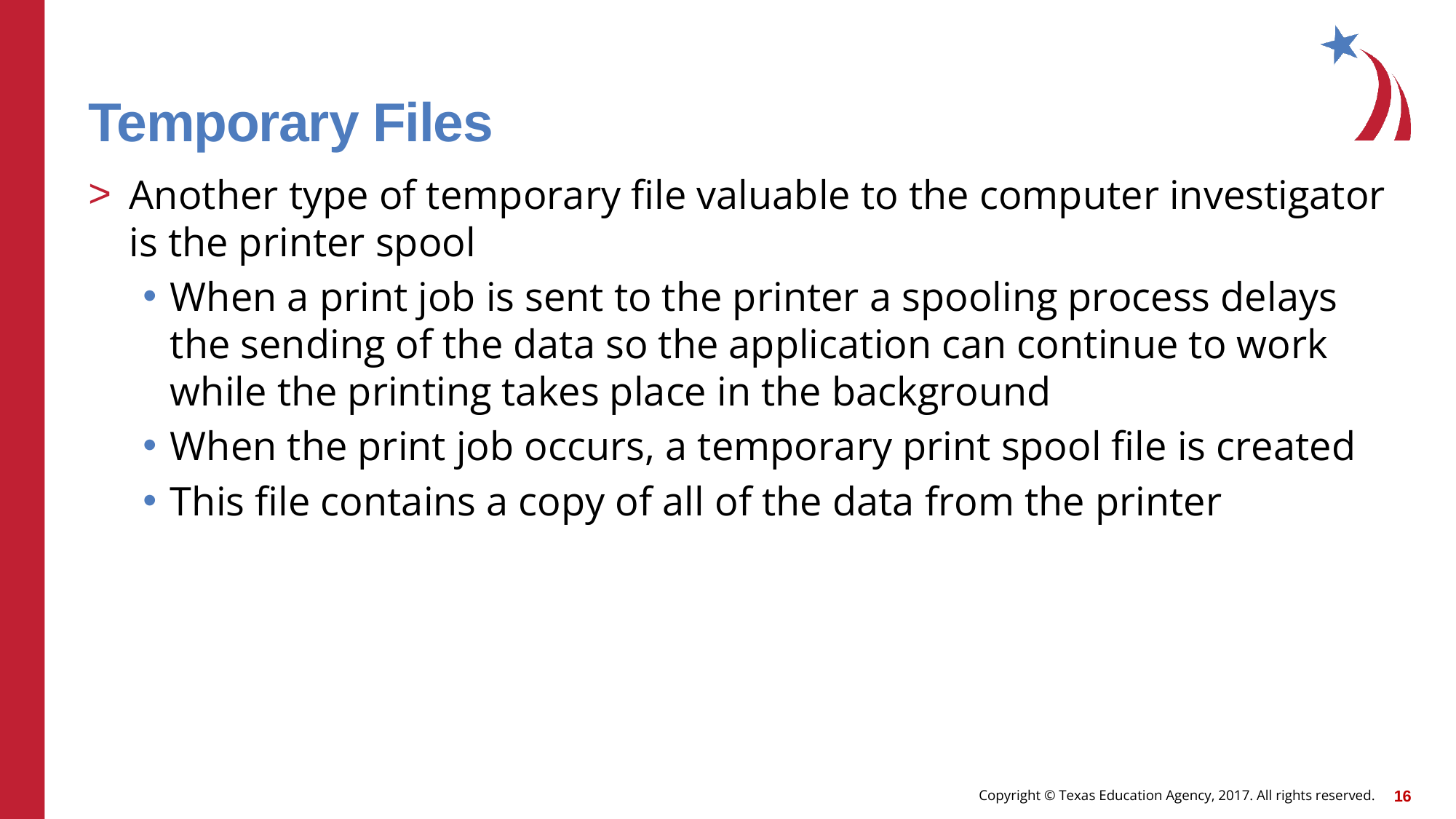

# Temporary Files
Another type of temporary file valuable to the computer investigator is the printer spool
When a print job is sent to the printer a spooling process delays the sending of the data so the application can continue to work while the printing takes place in the background
When the print job occurs, a temporary print spool file is created
This file contains a copy of all of the data from the printer